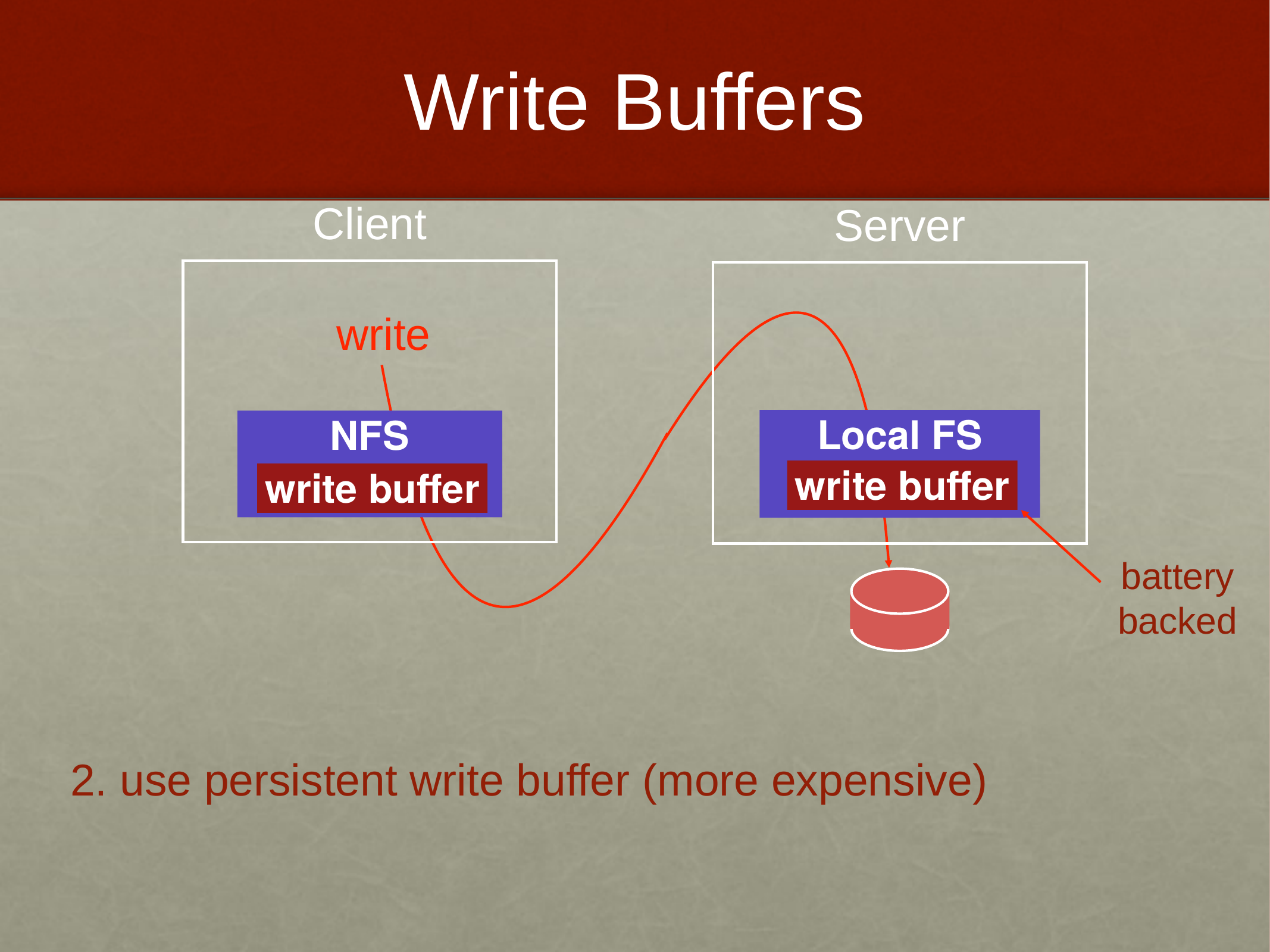

# Write Buffers
Client
Server

write

Local FS
NFS
write buffer
write buffer

battery
backed

2. use persistent write buffer (more expensive)